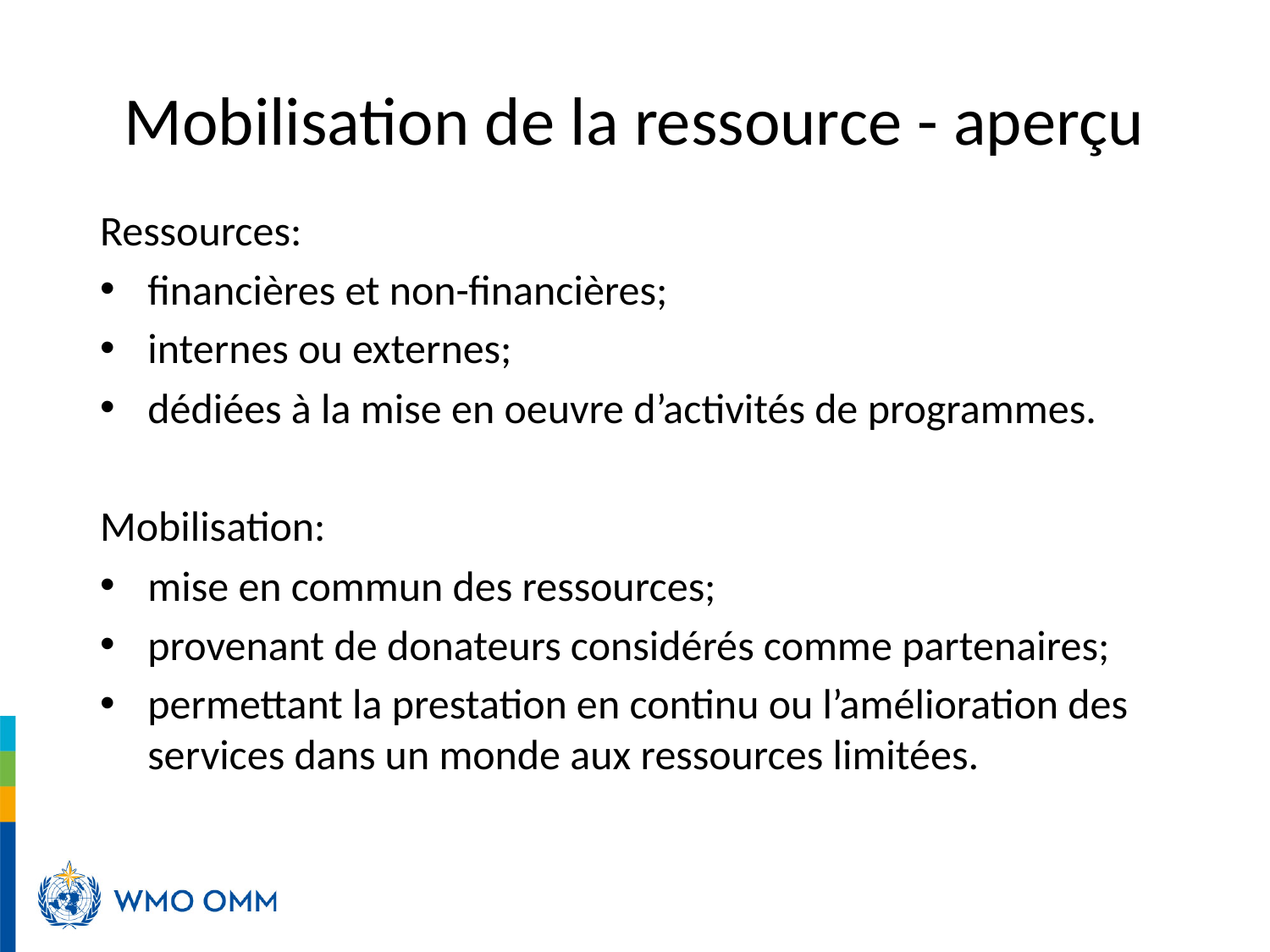

# Mobilisation de la ressource - aperçu
Ressources:
financières et non-financières;
internes ou externes;
dédiées à la mise en oeuvre d’activités de programmes.

Mobilisation:
mise en commun des ressources;
provenant de donateurs considérés comme partenaires;
permettant la prestation en continu ou l’amélioration des services dans un monde aux ressources limitées.